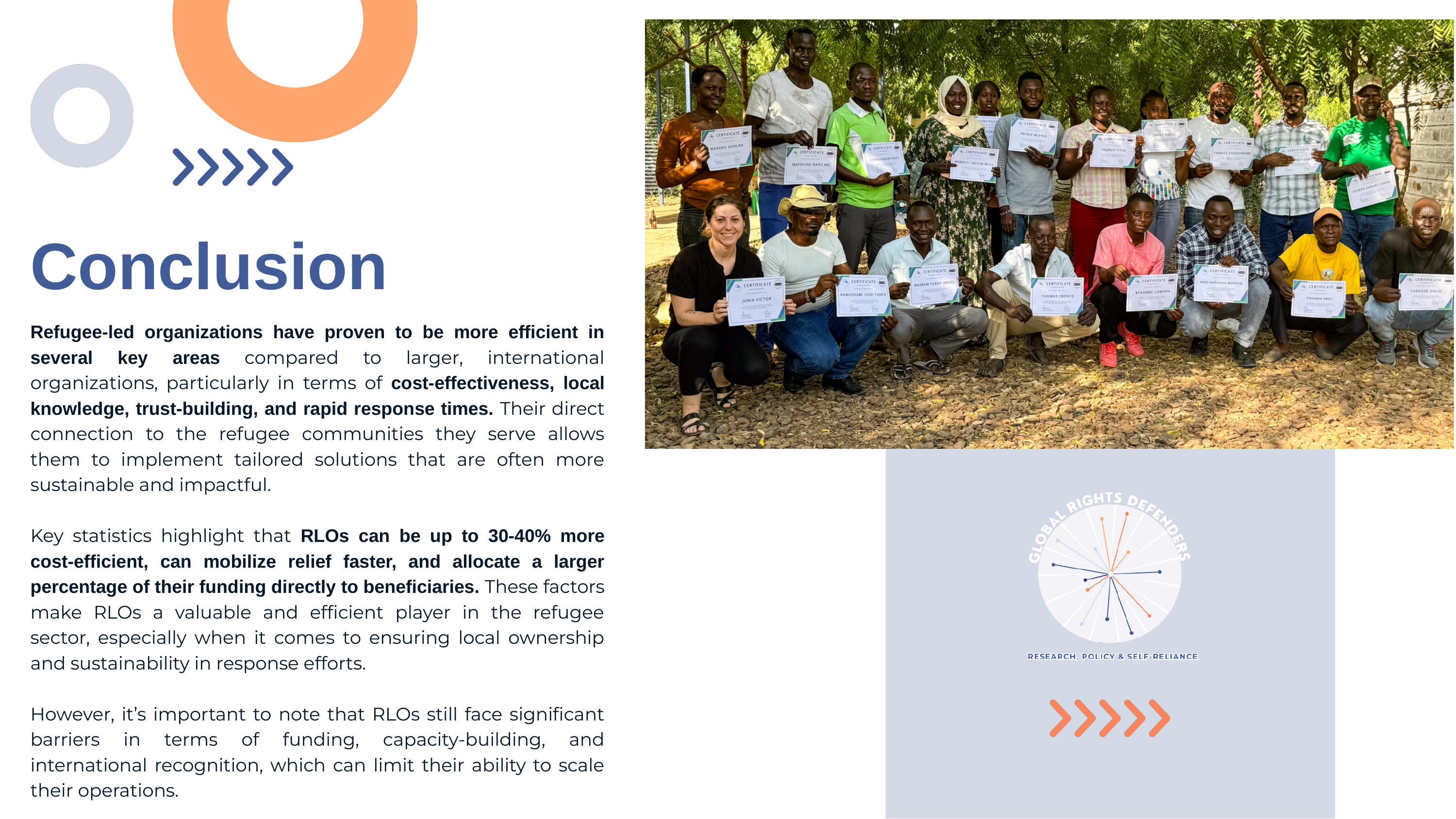

Conclusion

Refugee-led organizations have proven to be more efficient in several key areas compared to larger, international organizations, particularly in terms of cost-effectiveness, local knowledge, trust-building, and rapid response times. Their direct connection to the refugee communities they serve allows them to implement tailored solutions that are often more sustainable and impactful.

Key statistics highlight that RLOs can be up to 30-40% more cost-efficient, can mobilize relief faster, and allocate a larger percentage of their funding directly to beneficiaries. These factors make RLOs a valuable and efficient player in the refugee sector, especially when it comes to ensuring local ownership and sustainability in response efforts.

However, it’s important to note that RLOs still face significant barriers in terms of funding, capacity-building, and international recognition, which can limit their ability to scale their operations.